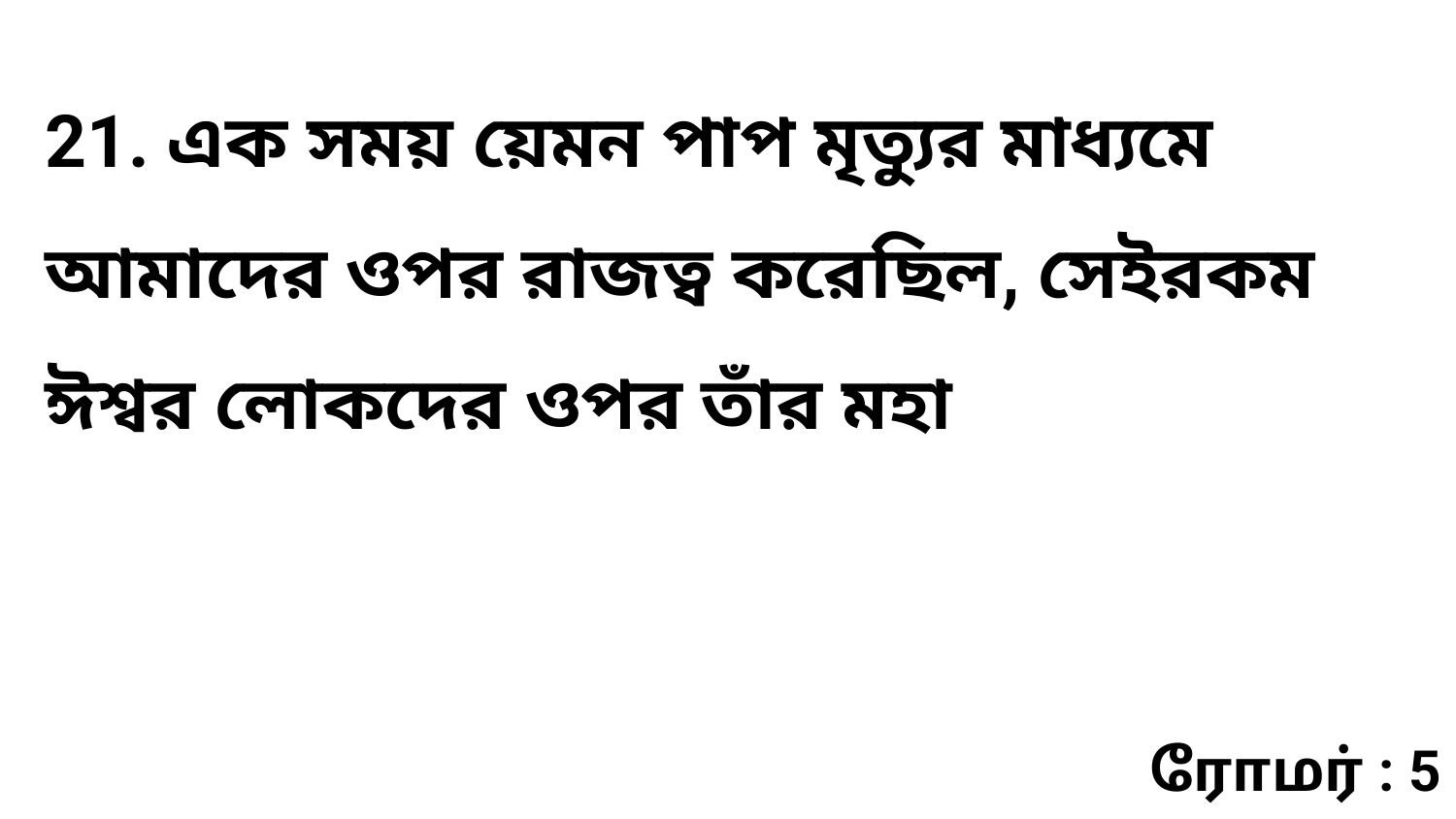

21. এক সময় য়েমন পাপ মৃত্যুর মাধ্যমে আমাদের ওপর রাজত্ব করেছিল, সেইরকম ঈশ্বর লোকদের ওপর তাঁর মহা
ரோமர் : 5